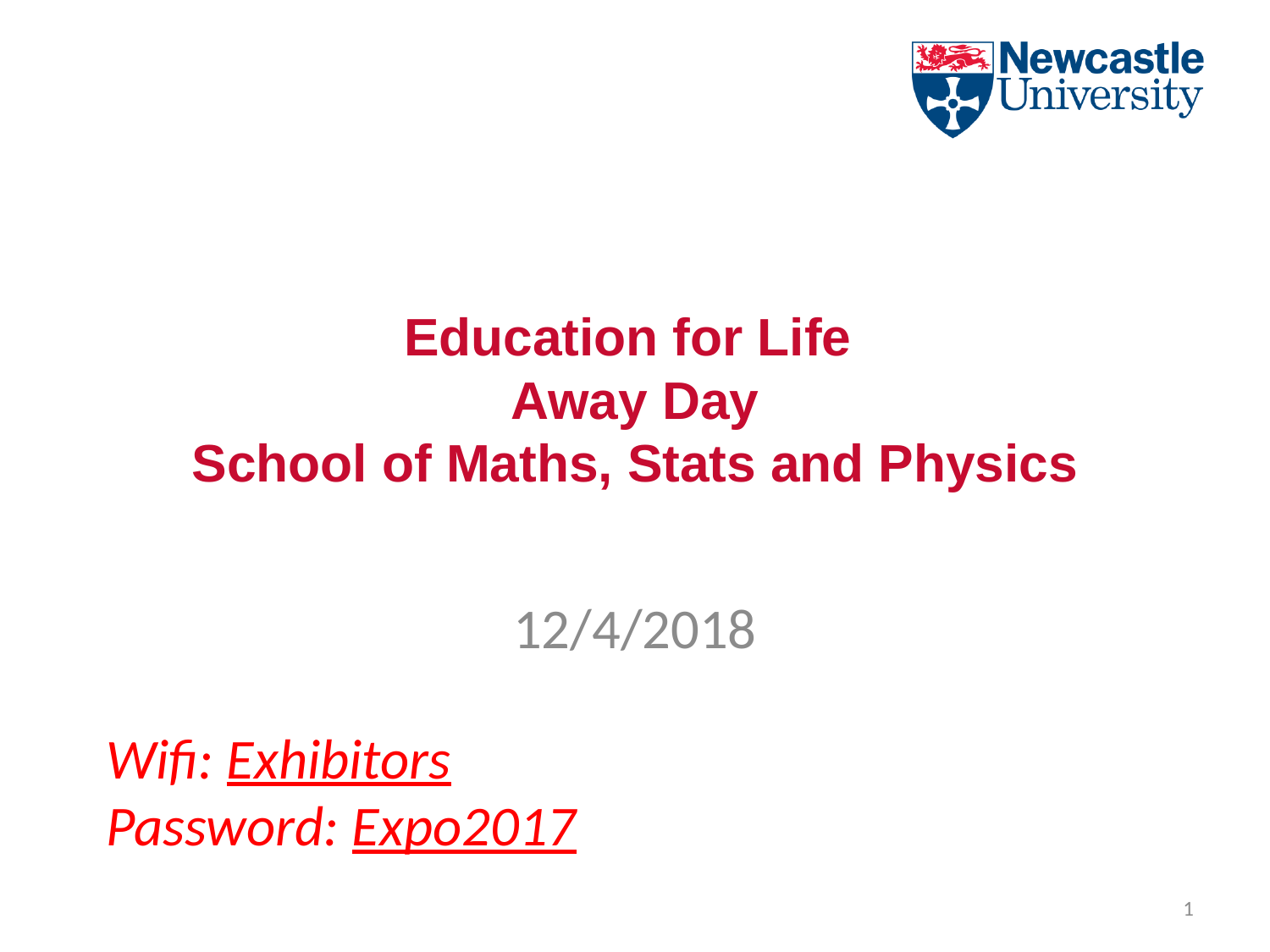

# Education for Life Away Day School of Maths, Stats and Physics
12/4/2018
Wifi: Exhibitors
Password: Expo2017
1